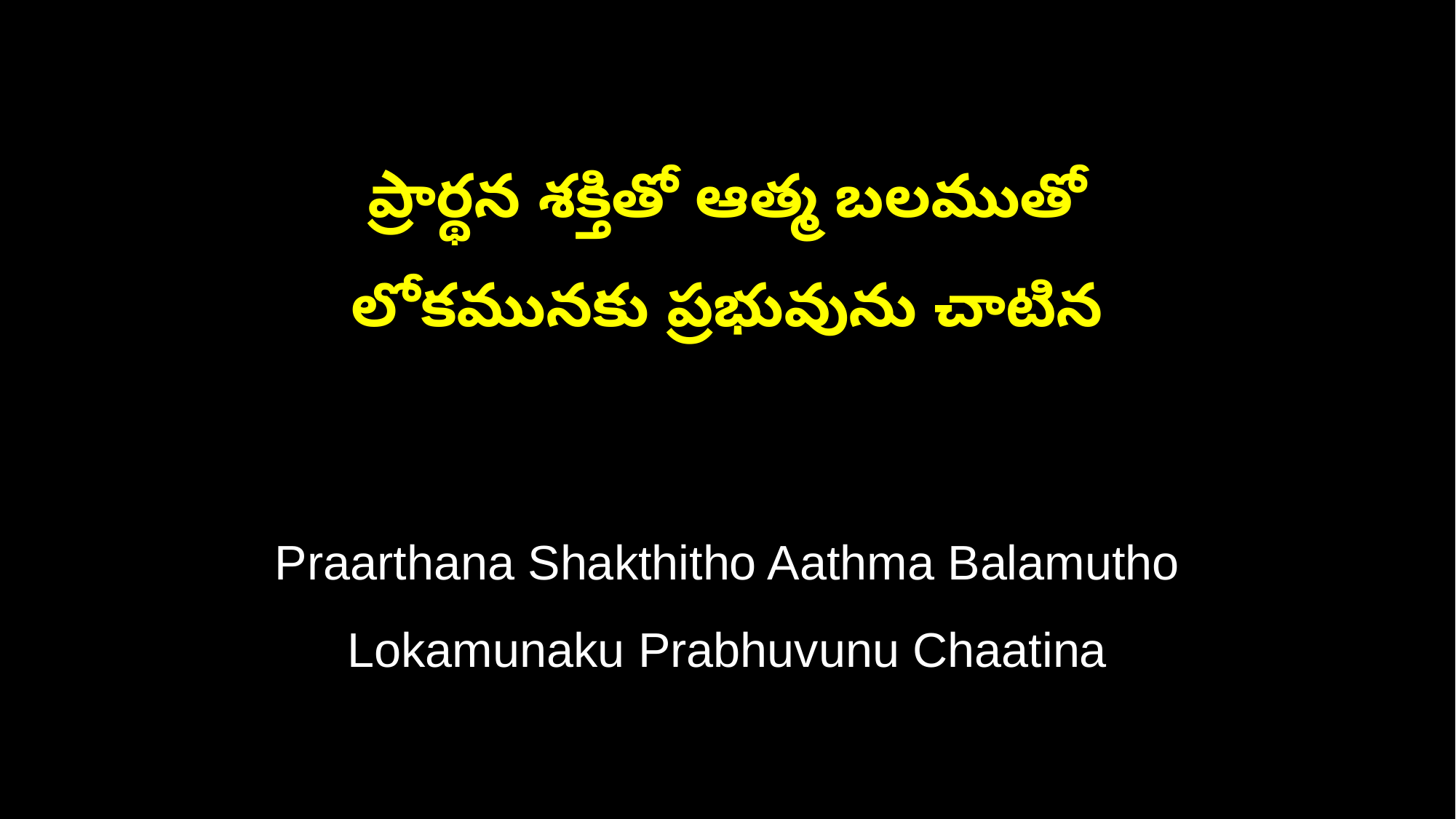

ప్రార్థన శక్తితో ఆత్మ బలముతో
లోకమునకు ప్రభువును చాటిన
Praarthana Shakthitho Aathma Balamutho
Lokamunaku Prabhuvunu Chaatina